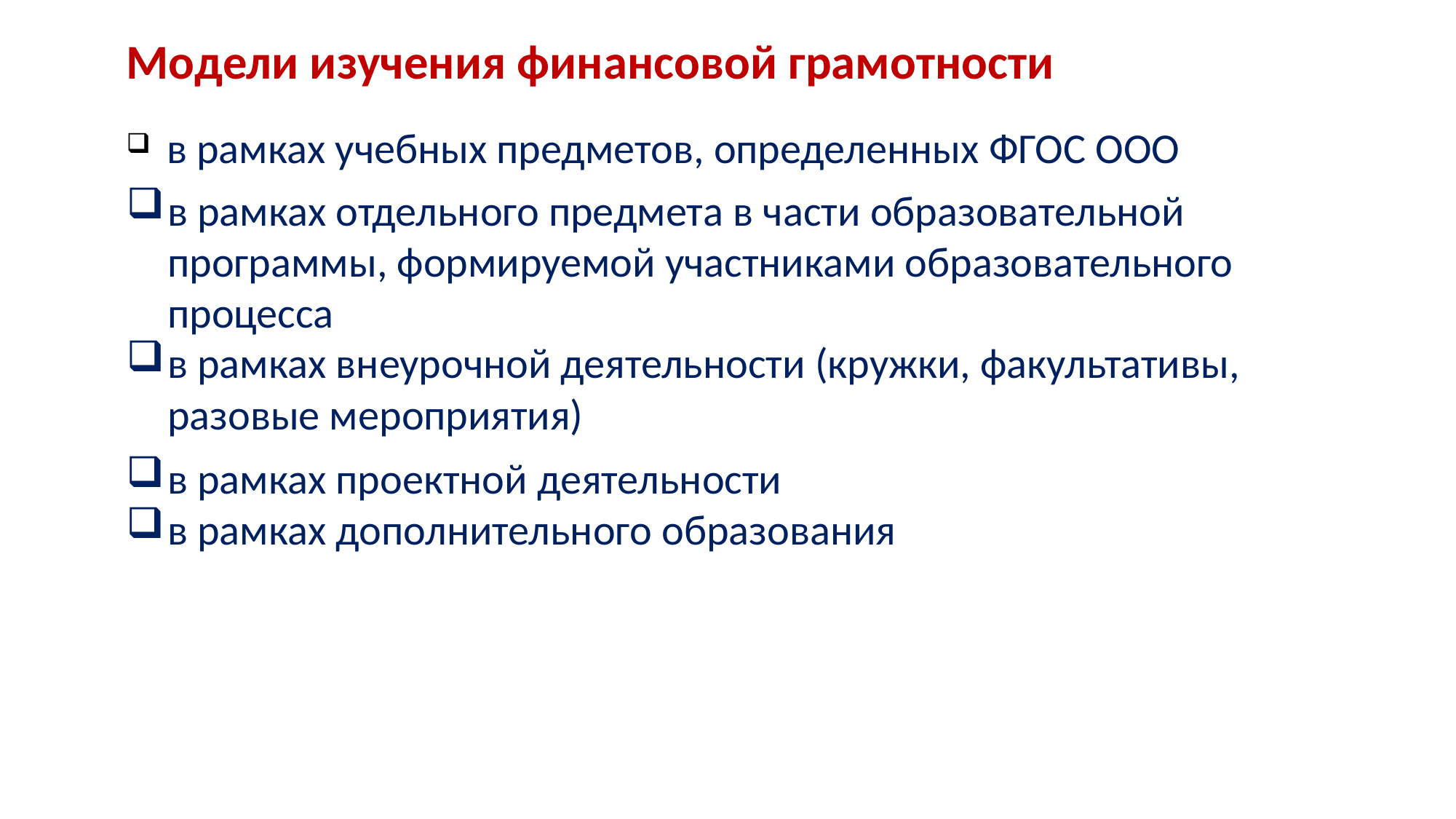

Модели изучения финансовой грамотности

 в рамках учебных предметов, определенных ФГОС ООО
в рамках отдельного предмета в части образовательной программы, формируемой участниками образовательного процесса
в рамках внеурочной деятельности (кружки, факультативы, разовые мероприятия)
в рамках проектной деятельности
в рамках дополнительного образования